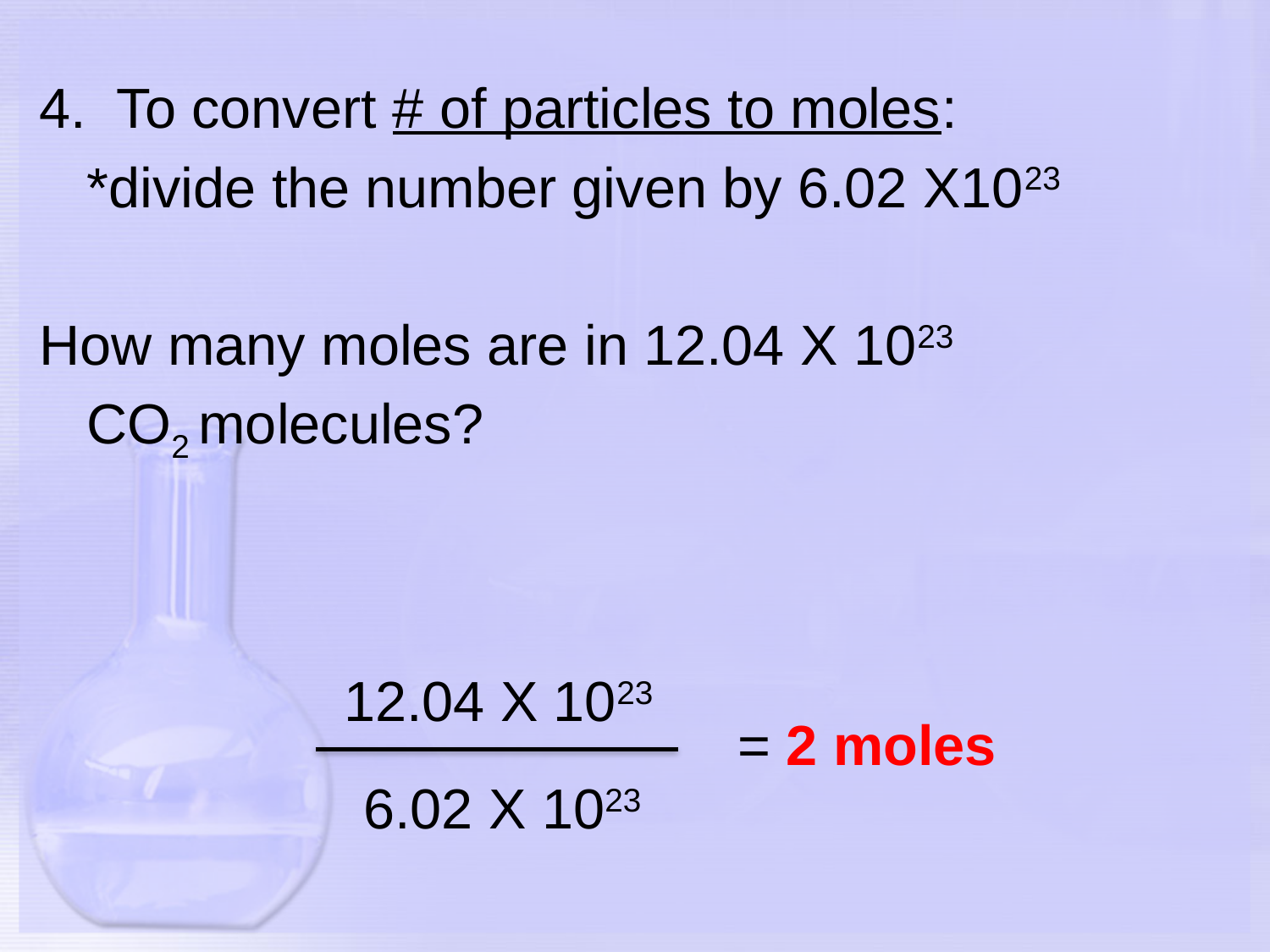

4.  To convert # of particles to moles:
	*divide the number given by 6.02 X1023

How many moles are in 12.04 X 1023
   CO2 molecules?
12.04 X 1023
= 2 moles
6.02 X 1023